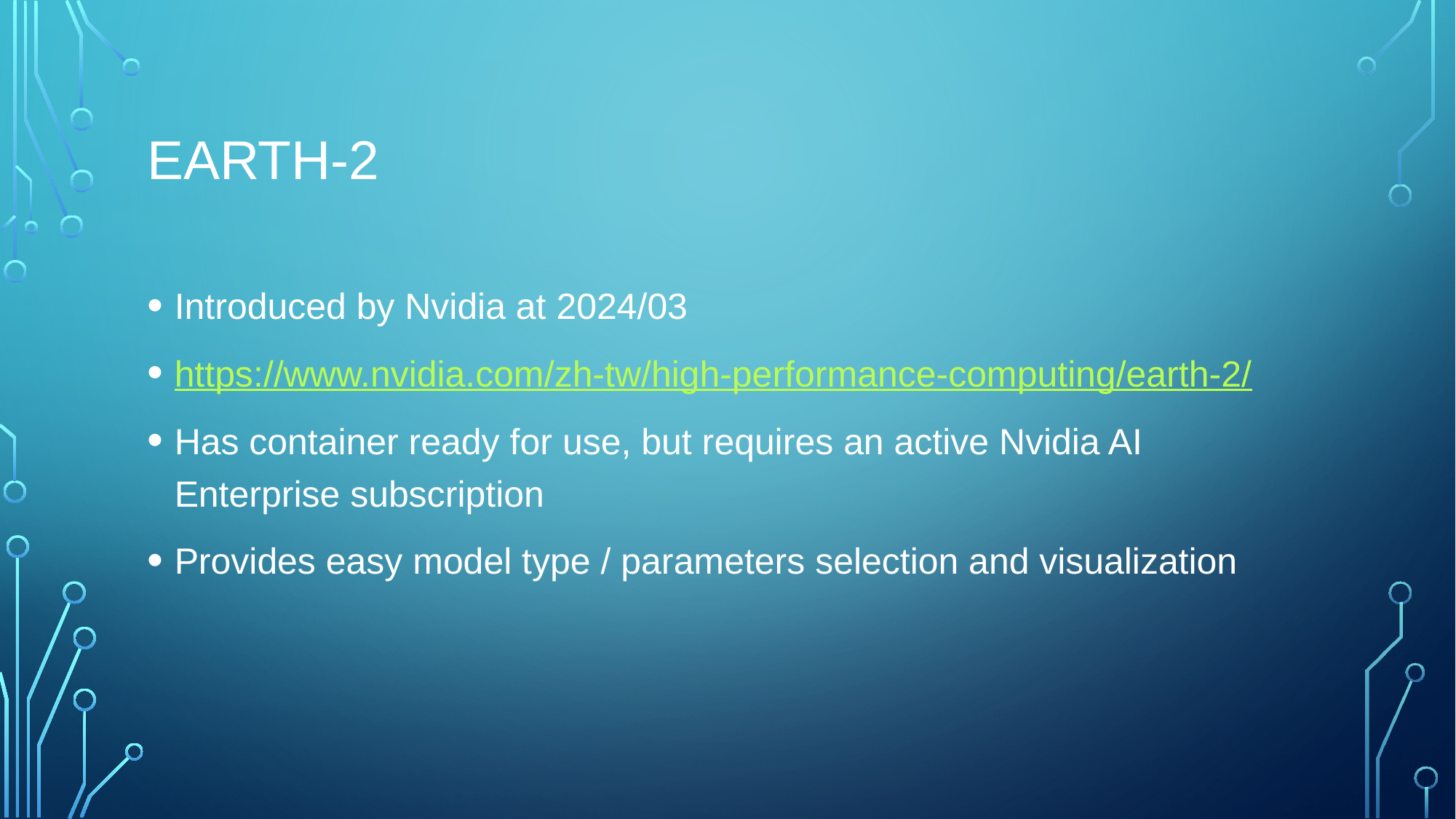

# Earth-2
Introduced by Nvidia at 2024/03
https://www.nvidia.com/zh-tw/high-performance-computing/earth-2/
Has container ready for use, but requires an active Nvidia AI Enterprise subscription
Provides easy model type / parameters selection and visualization